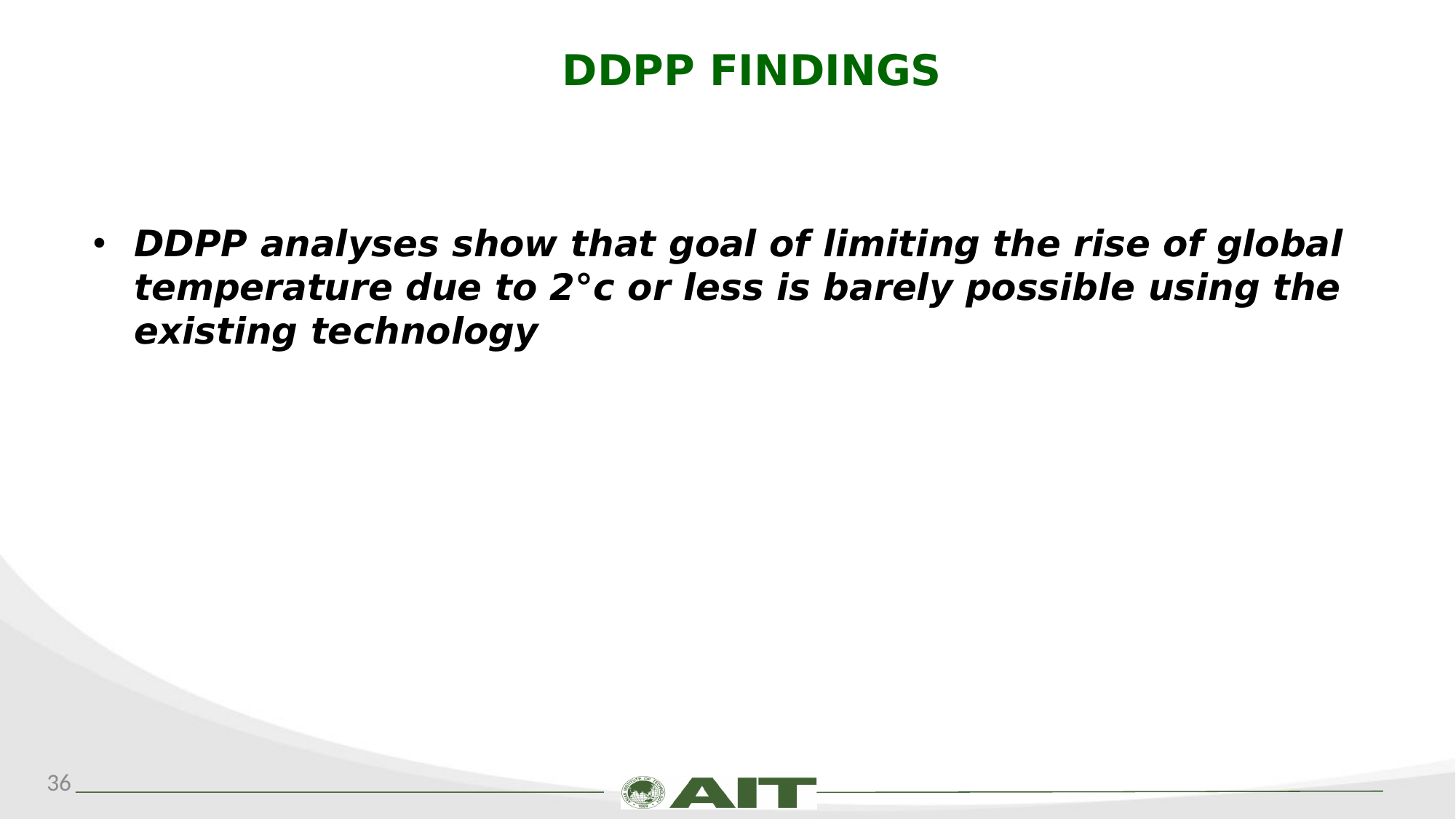

# DDPP FINDINGS
DDPP analyses show that goal of limiting the rise of global temperature due to 2°c or less is barely possible using the existing technology

36